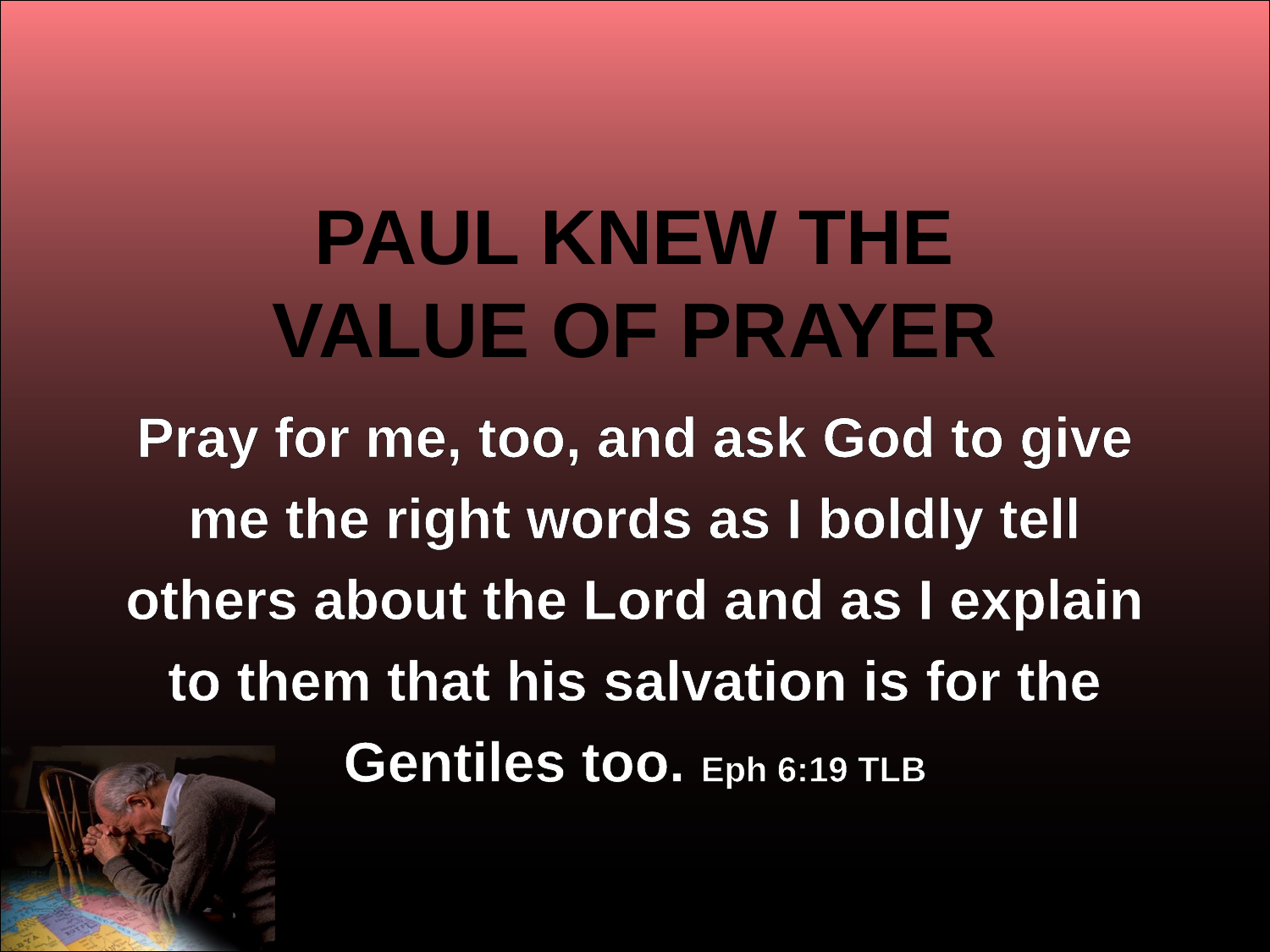

# PAUL KNEW THE VALUE OF PRAYER
Pray for me, too, and ask God to give me the right words as I boldly tell others about the Lord and as I explain to them that his salvation is for the Gentiles too. Eph 6:19 TLB